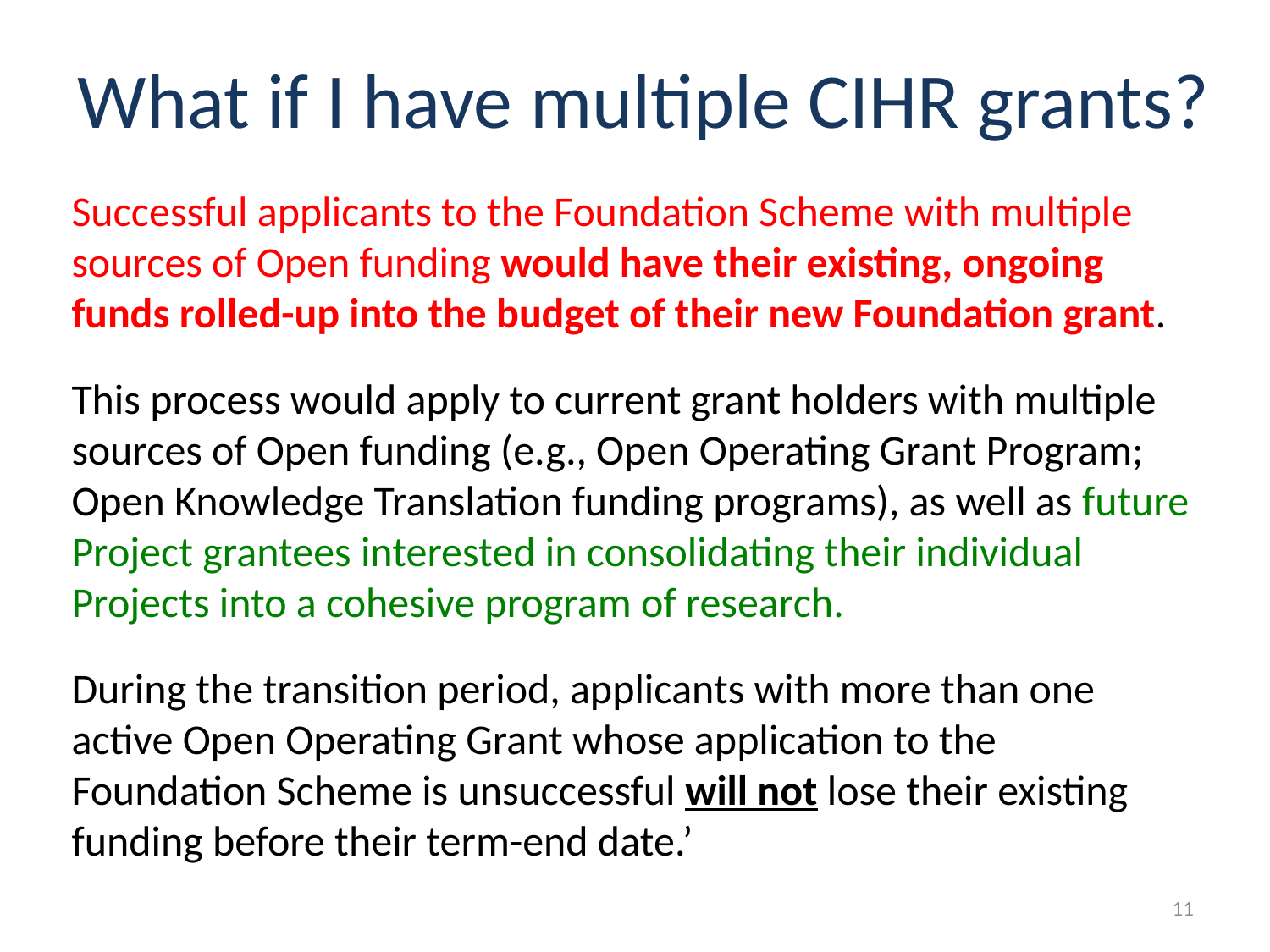

# What if I have multiple CIHR grants?
Successful applicants to the Foundation Scheme with multiple sources of Open funding would have their existing, ongoing funds rolled-up into the budget of their new Foundation grant.

This process would apply to current grant holders with multiple sources of Open funding (e.g., Open Operating Grant Program; Open Knowledge Translation funding programs), as well as future Project grantees interested in consolidating their individual Projects into a cohesive program of research.

During the transition period, applicants with more than one active Open Operating Grant whose application to the Foundation Scheme is unsuccessful will not lose their existing funding before their term-end date.’
11